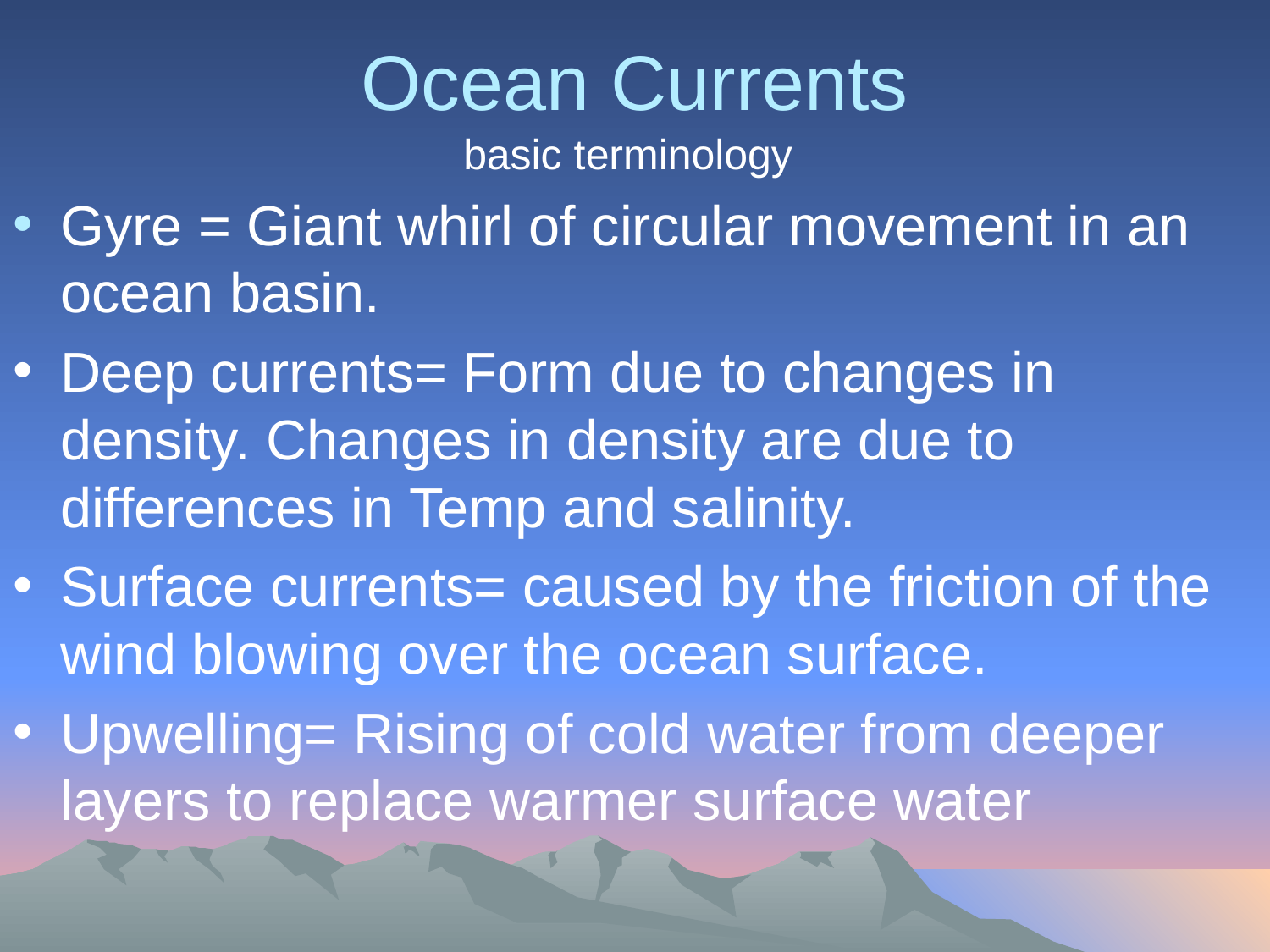

# Ocean Currents
basic terminology
Gyre = Giant whirl of circular movement in an ocean basin.
Deep currents= Form due to changes in density. Changes in density are due to differences in Temp and salinity.
Surface currents= caused by the friction of the wind blowing over the ocean surface.
Upwelling= Rising of cold water from deeper layers to replace warmer surface water